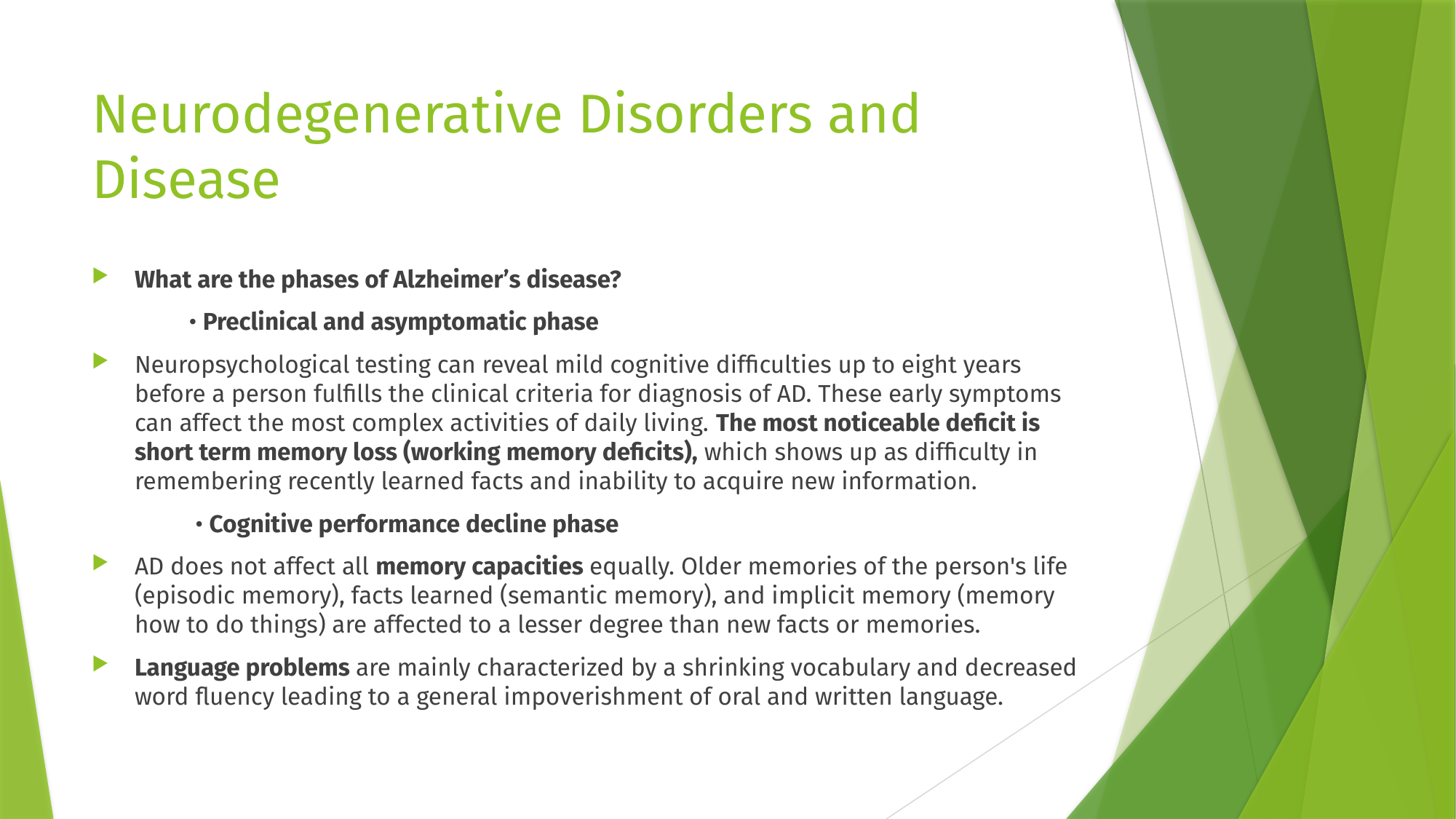

# Neurodegenerative Disorders and Disease
What are the phases of Alzheimer’s disease?
	• Preclinical and asymptomatic phase
	Neuropsychological testing can reveal mild cognitive difficulties up to eight years before a person fulfills the clinical criteria for diagnosis of AD. These early symptoms can affect the most complex activities of daily living. The most noticeable deficit is short term memory loss (working memory deficits), which shows up as difficulty in remembering recently learned facts and inability to acquire new information.
	 • Cognitive performance decline phase
AD does not affect all memory capacities equally. Older memories of the person's life (episodic memory), facts learned (semantic memory), and implicit memory (memory how to do things) are affected to a lesser degree than new facts or memories.
Language problems are mainly characterized by a shrinking vocabulary and decreased word fluency leading to a general impoverishment of oral and written language.